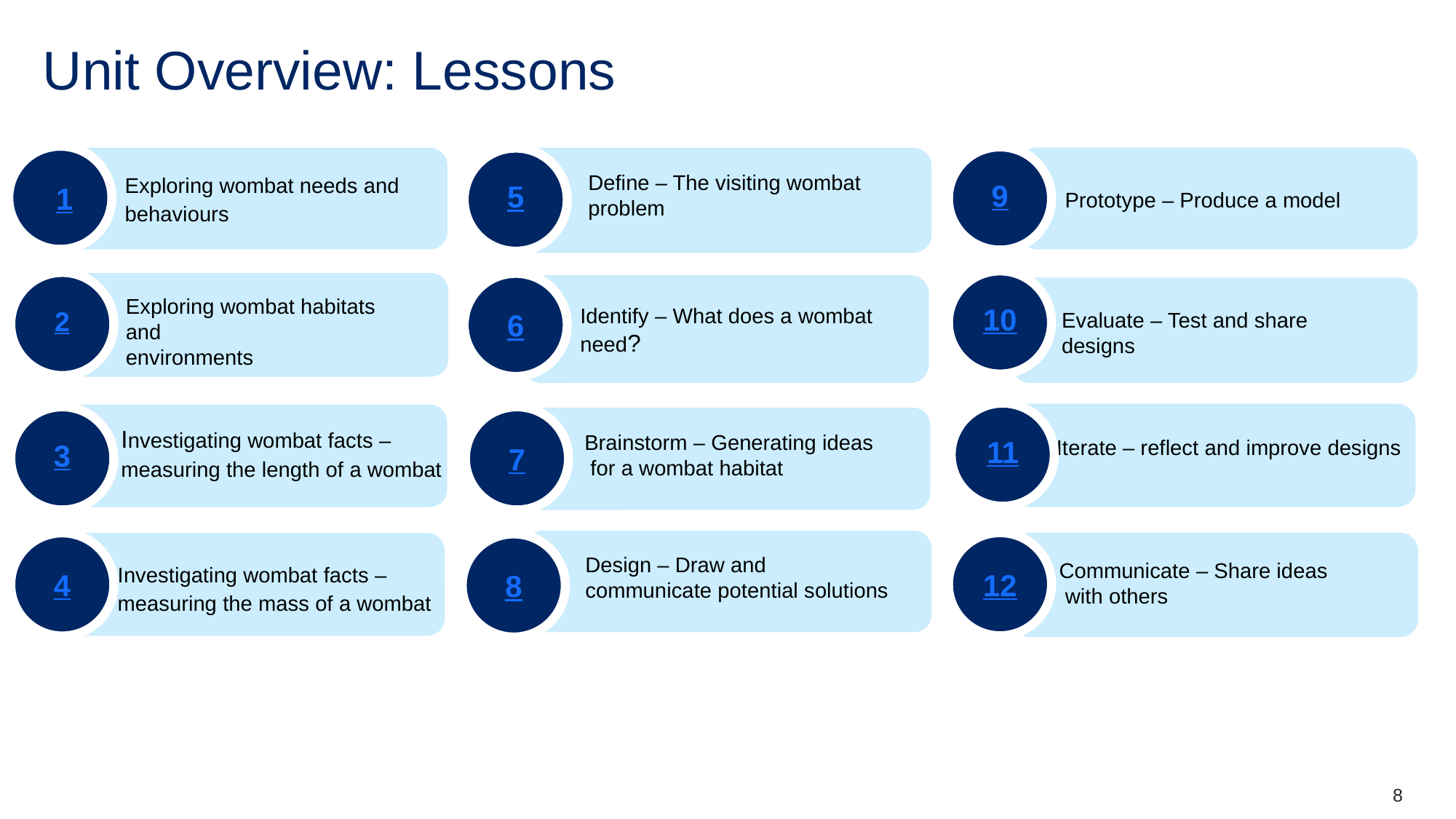

# Unit Overview: Lessons
 1

9

Prototype – Produce a model

Evaluate – Test and share
designs

Iterate – reflect and improve designs

Communicate – Share ideas
 with others

Define – The visiting wombat
problem

5

Exploring wombat needs and
behaviours

10

2

Exploring wombat habitats and
environments
6

Identify – What does a wombat
need?

11

Investigating wombat facts –
measuring the length of a wombat

3

7

Brainstorm – Generating ideas
 for a wombat habitat

Design – Draw and
communicate potential solutions
12
4

Investigating wombat facts –
measuring the mass of a wombat
8
8